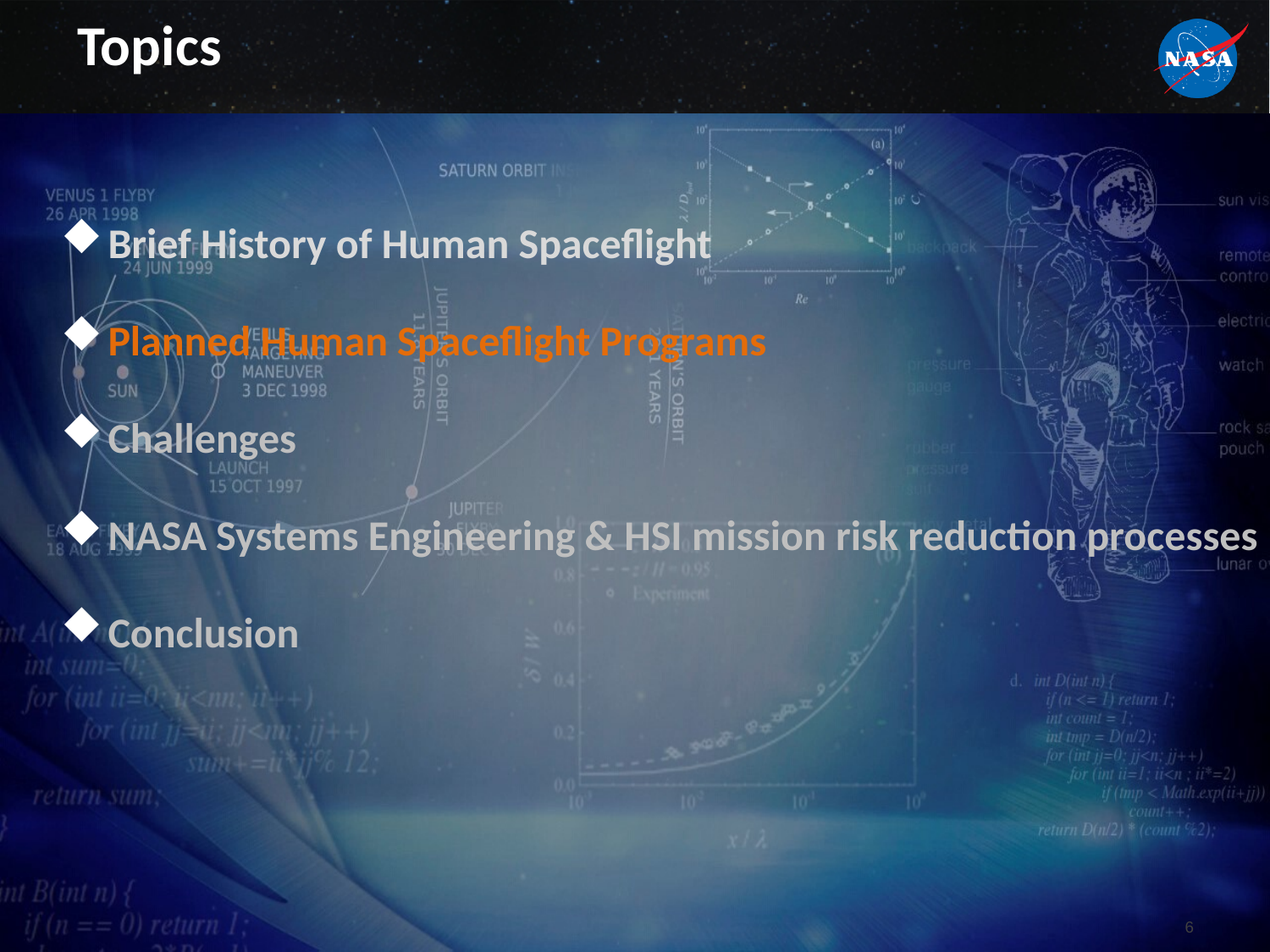

# Topics
Brief History of Human Spaceflight
Planned Human Spaceflight Programs
Challenges
NASA Systems Engineering & HSI mission risk reduction processes
Conclusion

6